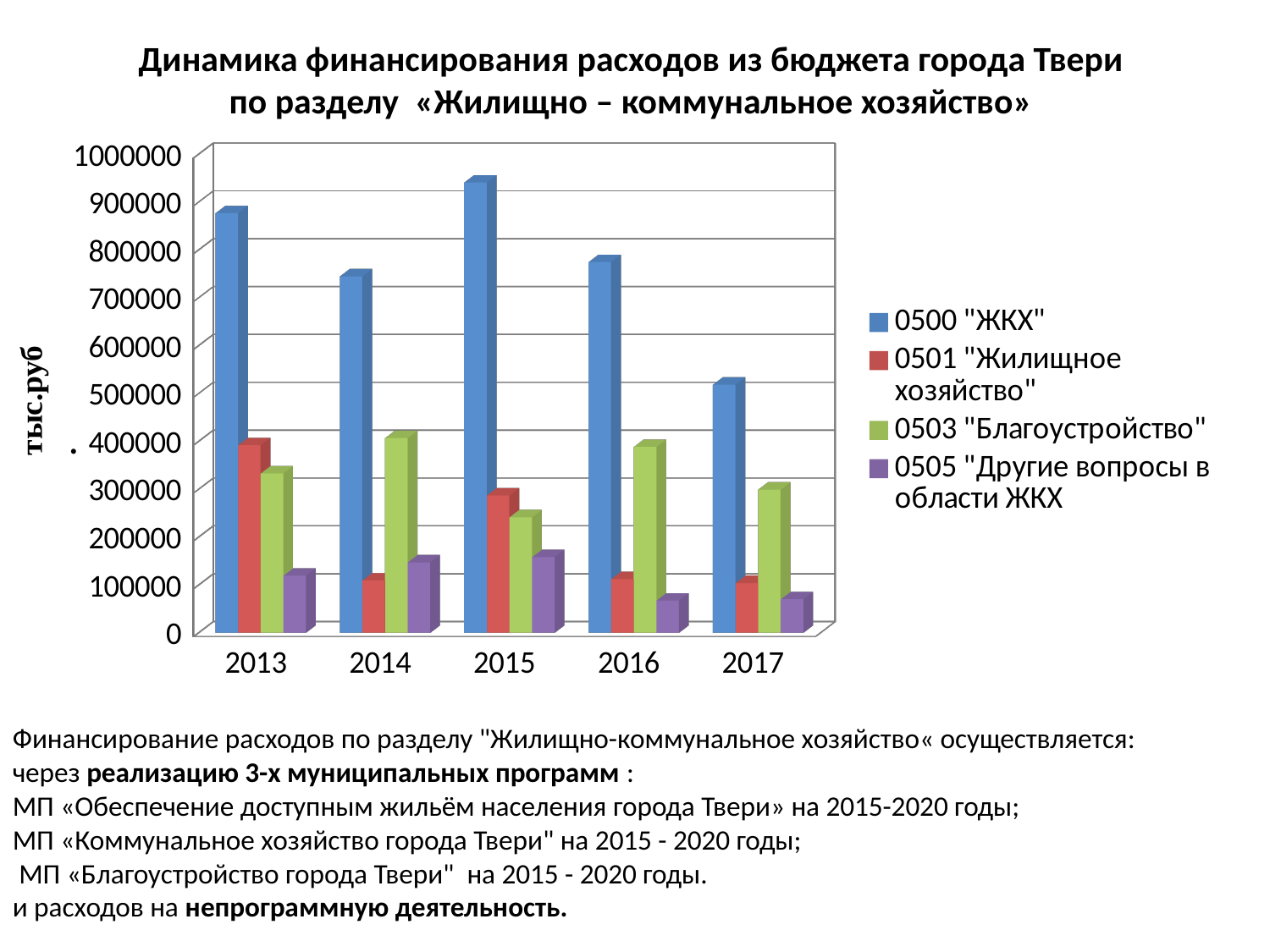

# Динамика финансирования расходов из бюджета города Твери по разделу  «Жилищно – коммунальное хозяйство»

[unsupported chart]

Финансирование расходов по разделу "Жилищно-коммунальное хозяйство« осуществляется:
через реализацию 3-х муниципальных программ :
МП «Обеспечение доступным жильём населения города Твери» на 2015-2020 годы;
МП «Коммунальное хозяйство города Твери" на 2015 - 2020 годы;
 МП «Благоустройство города Твери"  на 2015 - 2020 годы.
и расходов на непрограммную деятельность.